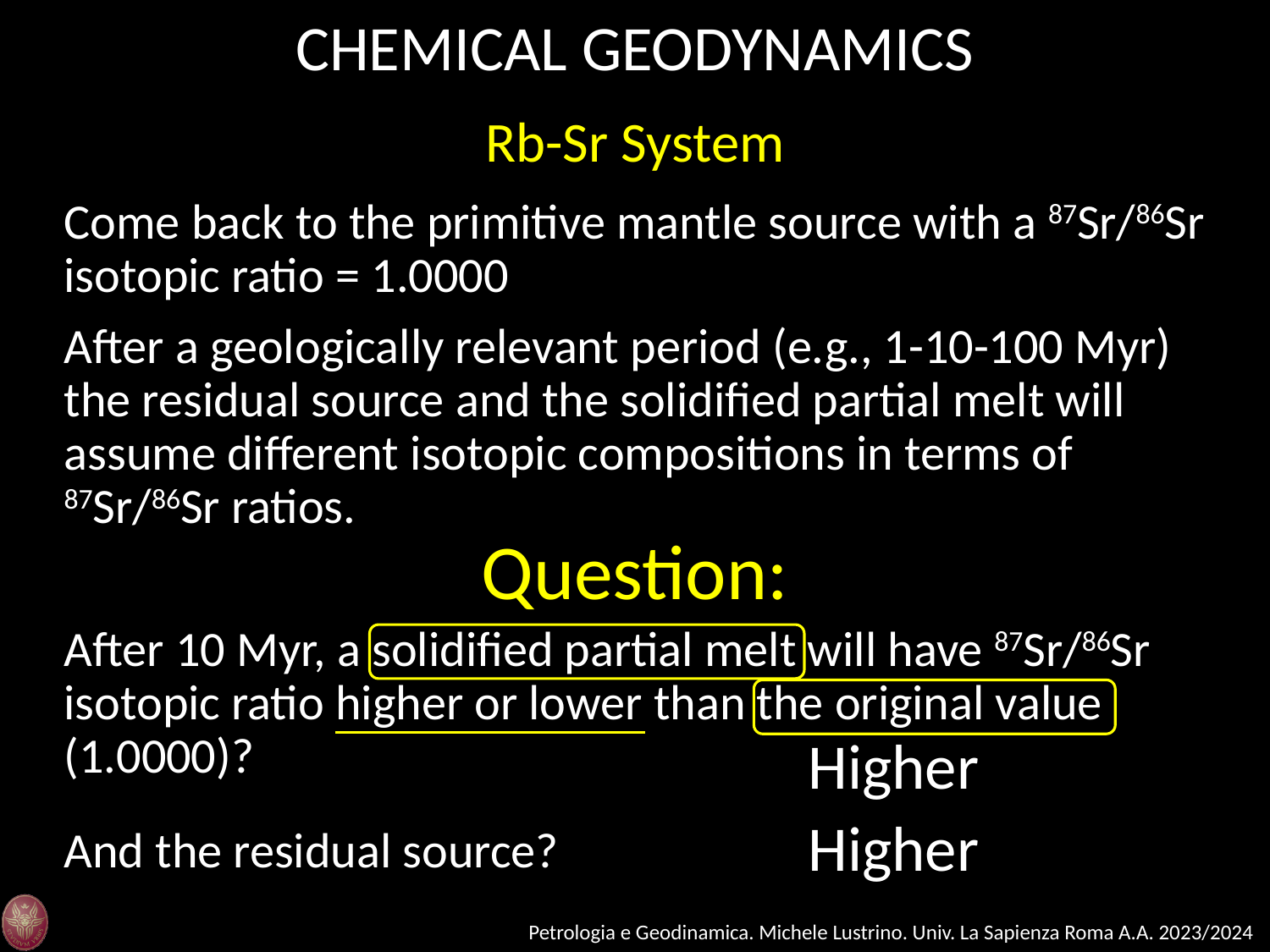

CHEMICAL GEODYNAMICS
Rb-Sr System
Come back to the primitive mantle source with a 87Sr/86Sr isotopic ratio = 1.0000
After a geologically relevant period (e.g., 1-10-100 Myr) the residual source and the solidified partial melt will assume different isotopic compositions in terms of 87Sr/86Sr ratios.
Question:
After 10 Myr, a solidified partial melt will have 87Sr/86Sr isotopic ratio higher or lower than the original value (1.0000)?

Higher
Higher
And the residual source?